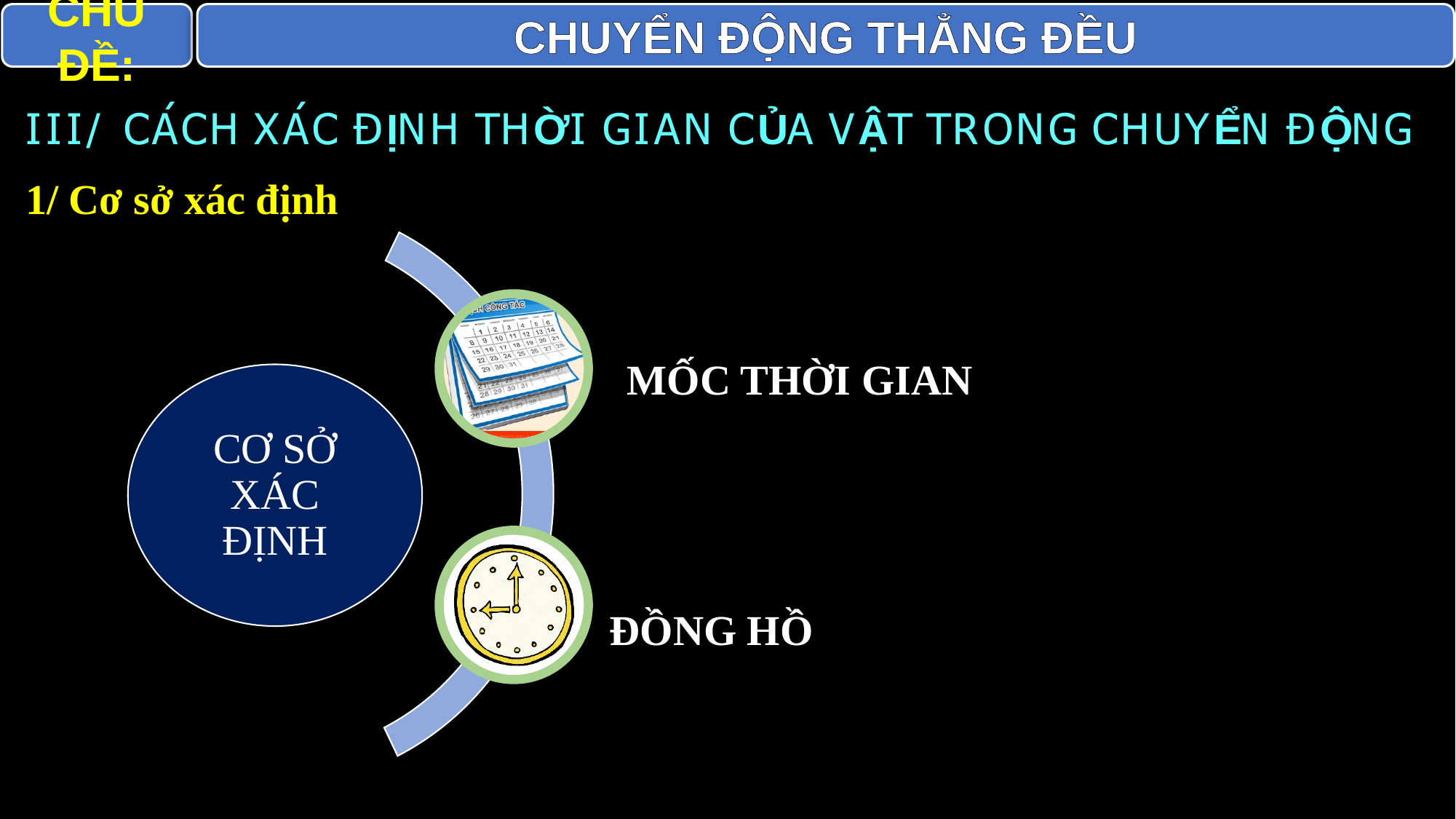

CHỦ ĐỀ:
CHUYỂN ĐỘNG THẲNG ĐỀU
III/ CÁCH XÁC ĐỊNH THỜI GIAN CỦA VẬT TRONG CHUYỂN ĐỘNG
1/ Cơ sở xác định
CƠ SỞ XÁC ĐỊNH
MỐC THỜI GIAN
ĐỒNG HỒ